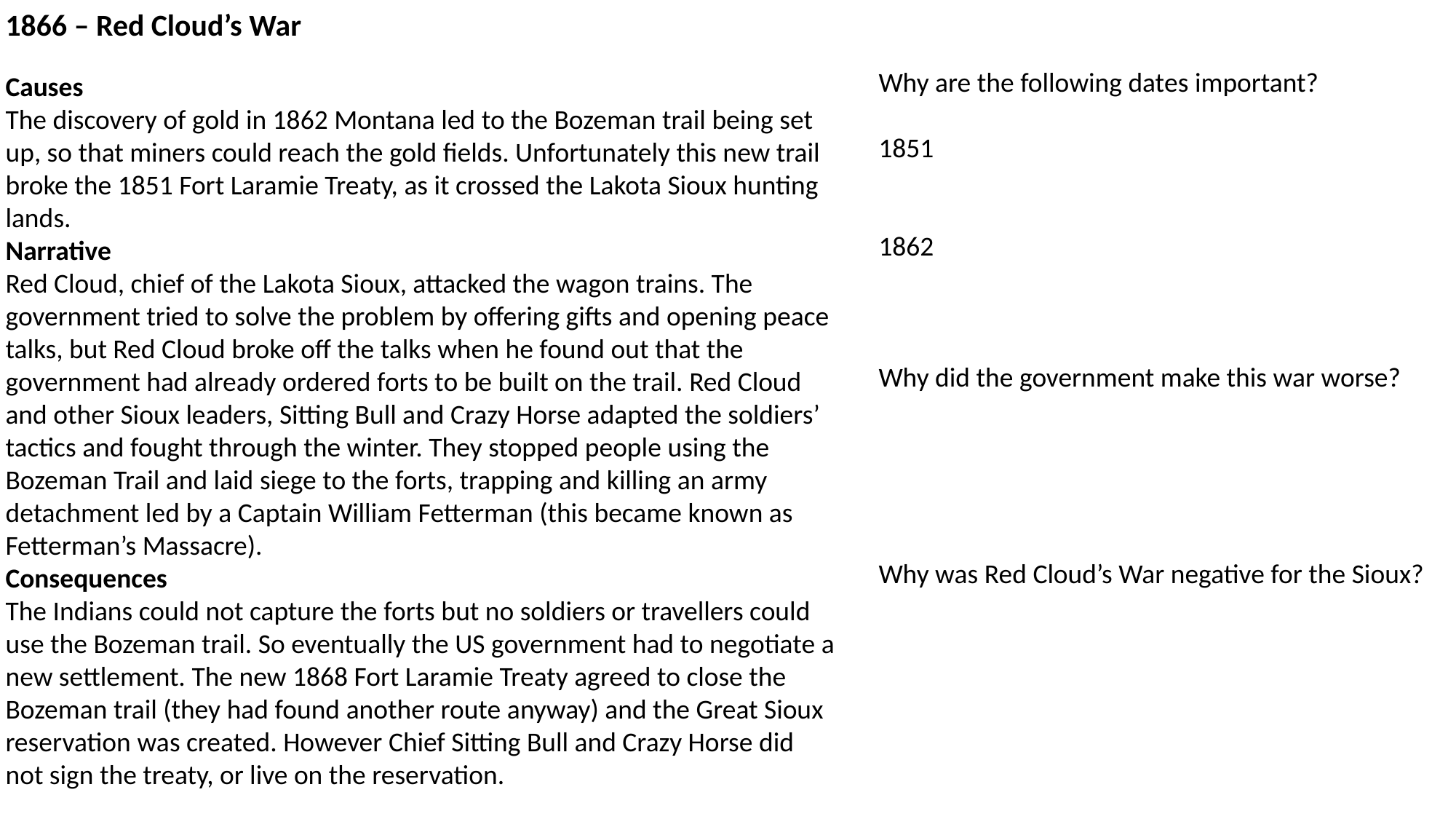

1866 – Red Cloud’s War
Why are the following dates important?

1851

1862

Why did the government make this war worse?

Why was Red Cloud’s War negative for the Sioux?
Causes
The discovery of gold in 1862 Montana led to the Bozeman trail being set up, so that miners could reach the gold fields. Unfortunately this new trail broke the 1851 Fort Laramie Treaty, as it crossed the Lakota Sioux hunting lands.
Narrative
Red Cloud, chief of the Lakota Sioux, attacked the wagon trains. The government tried to solve the problem by offering gifts and opening peace talks, but Red Cloud broke off the talks when he found out that the government had already ordered forts to be built on the trail. Red Cloud and other Sioux leaders, Sitting Bull and Crazy Horse adapted the soldiers’ tactics and fought through the winter. They stopped people using the Bozeman Trail and laid siege to the forts, trapping and killing an army detachment led by a Captain William Fetterman (this became known as Fetterman’s Massacre).
Consequences
The Indians could not capture the forts but no soldiers or travellers could use the Bozeman trail. So eventually the US government had to negotiate a new settlement. The new 1868 Fort Laramie Treaty agreed to close the Bozeman trail (they had found another route anyway) and the Great Sioux reservation was created. However Chief Sitting Bull and Crazy Horse did not sign the treaty, or live on the reservation.